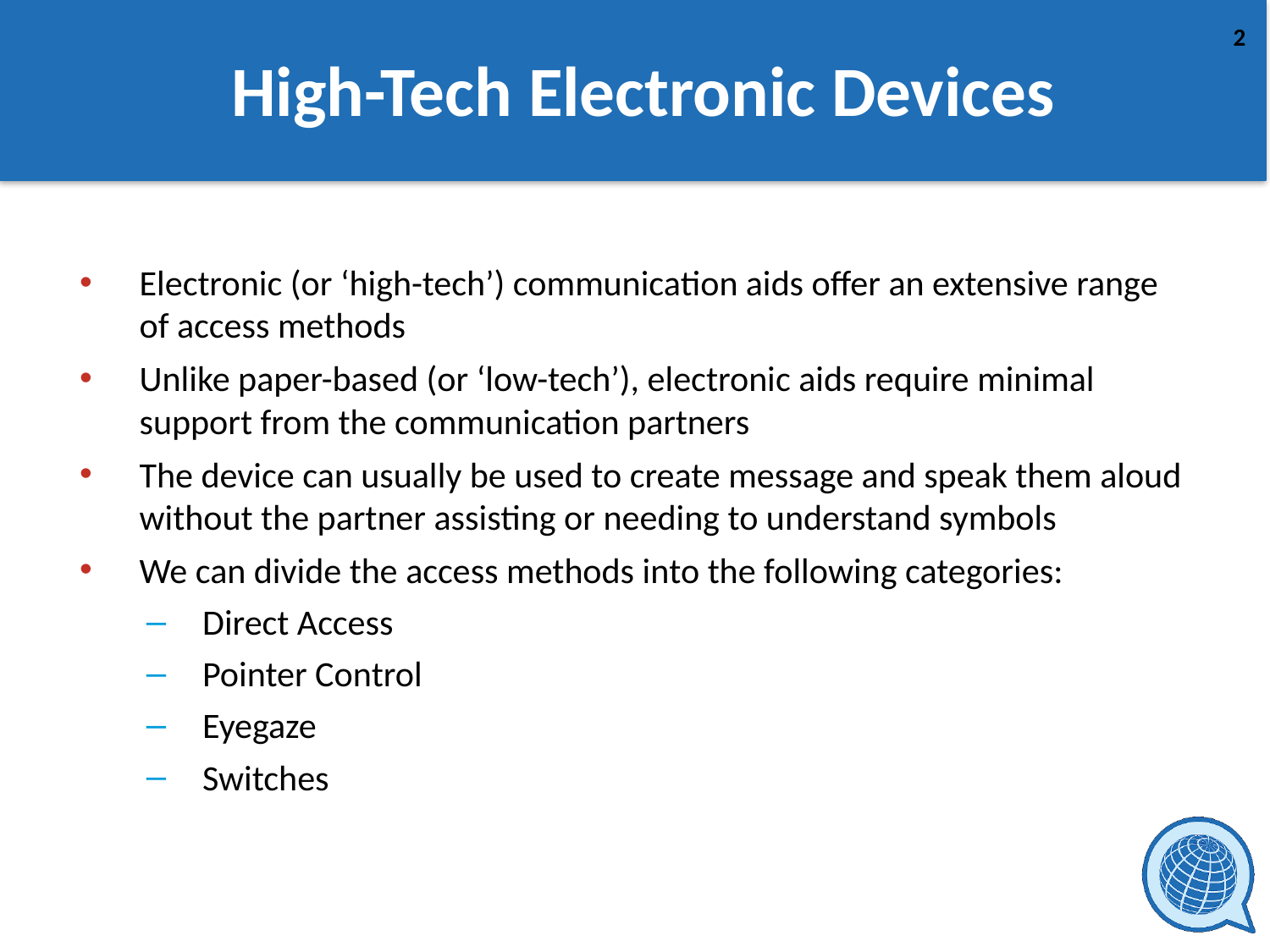

# High-Tech Electronic Devices
Electronic (or ‘high-tech’) communication aids offer an extensive range of access methods
Unlike paper-based (or ‘low-tech’), electronic aids require minimal support from the communication partners
The device can usually be used to create message and speak them aloud without the partner assisting or needing to understand symbols
We can divide the access methods into the following categories:
Direct Access
Pointer Control
Eyegaze
Switches